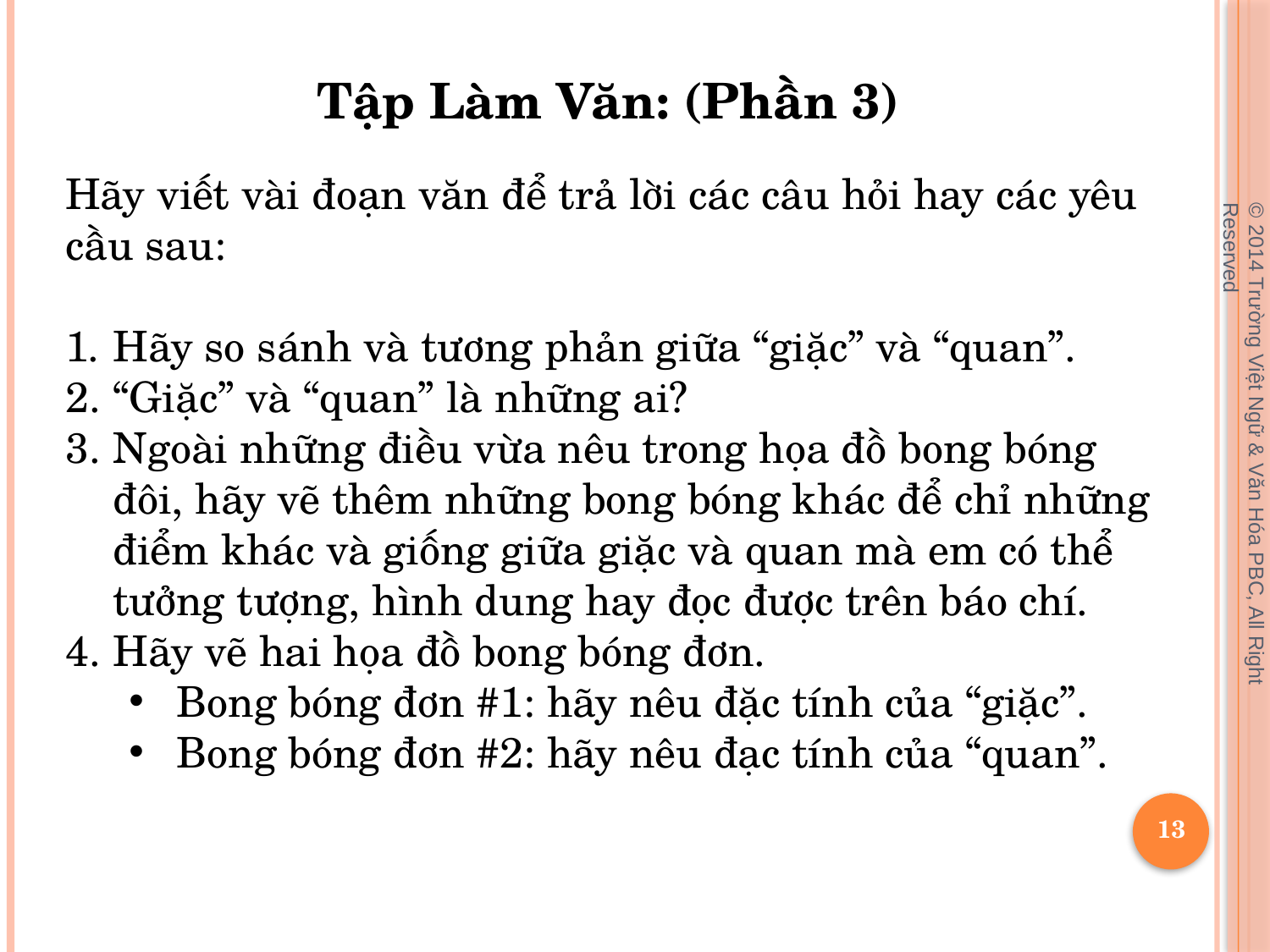

Tập Làm Văn: (Phần 3)

Hãy viết vài đoạn văn để trả lời các câu hỏi hay các yêu cầu sau:

Hãy so sánh và tương phản giữa “giặc” và “quan”.
“Giặc” và “quan” là những ai?
Ngoài những điều vừa nêu trong họa đồ bong bóng đôi, hãy vẽ thêm những bong bóng khác để chỉ những điểm khác và giống giữa giặc và quan mà em có thể tưởng tượng, hình dung hay đọc được trên báo chí.
Hãy vẽ hai họa đồ bong bóng đơn.
Bong bóng đơn #1: hãy nêu đặc tính của “giặc”.
Bong bóng đơn #2: hãy nêu đạc tính của “quan”.
© 2014 Trường Việt Ngữ & Văn Hóa PBC, All Right Reserved
13